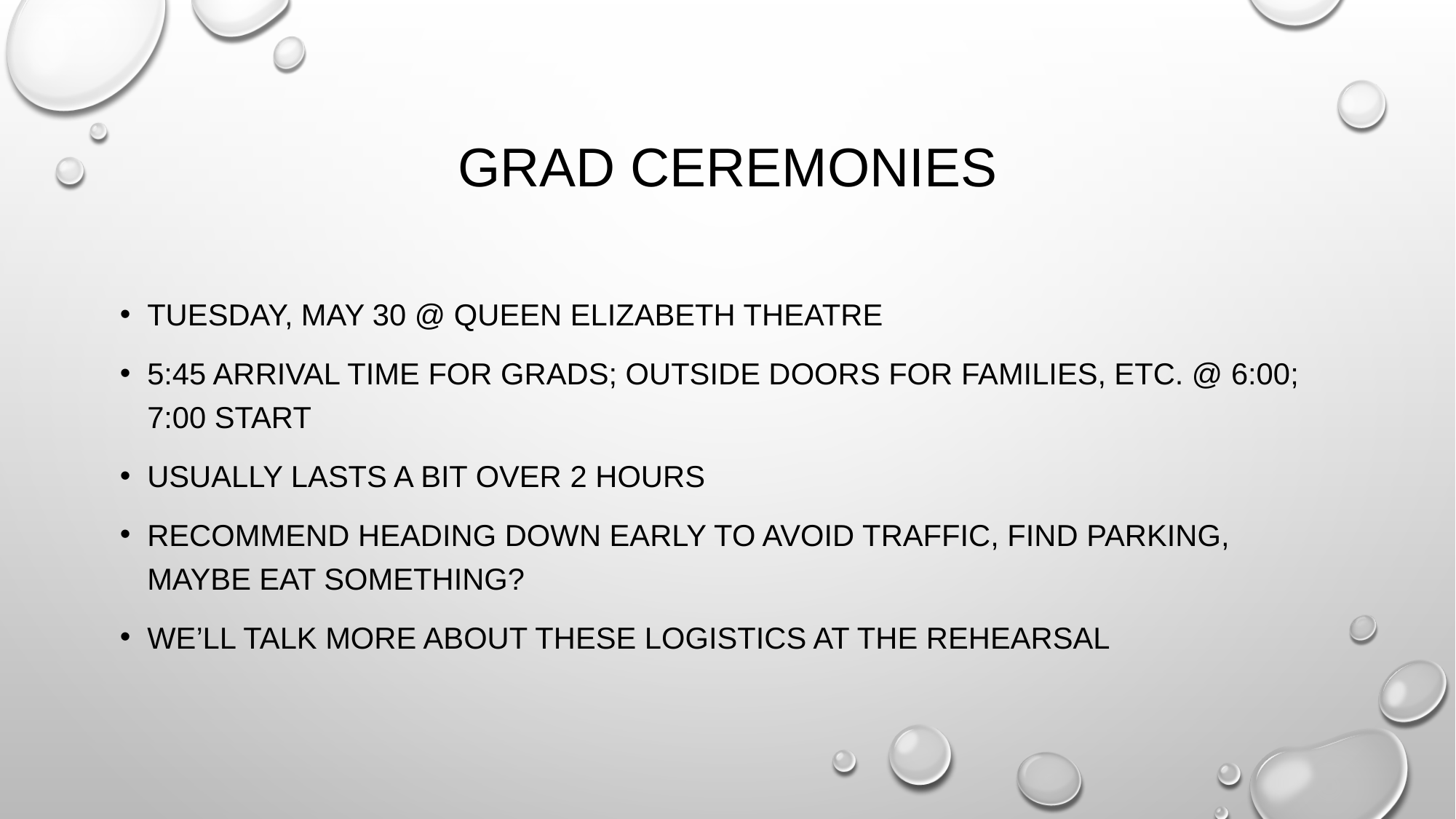

# Grad ceremonies
Tuesday, may 30 @ queen Elizabeth theatre
5:45 arrival time for grads; outside doors for families, etc. @ 6:00; 7:00 start
Usually lasts a bit over 2 hours
Recommend heading down early to avoid traffic, find parking, maybe eat something?
We’ll talk more about these logistics at the rehearsal